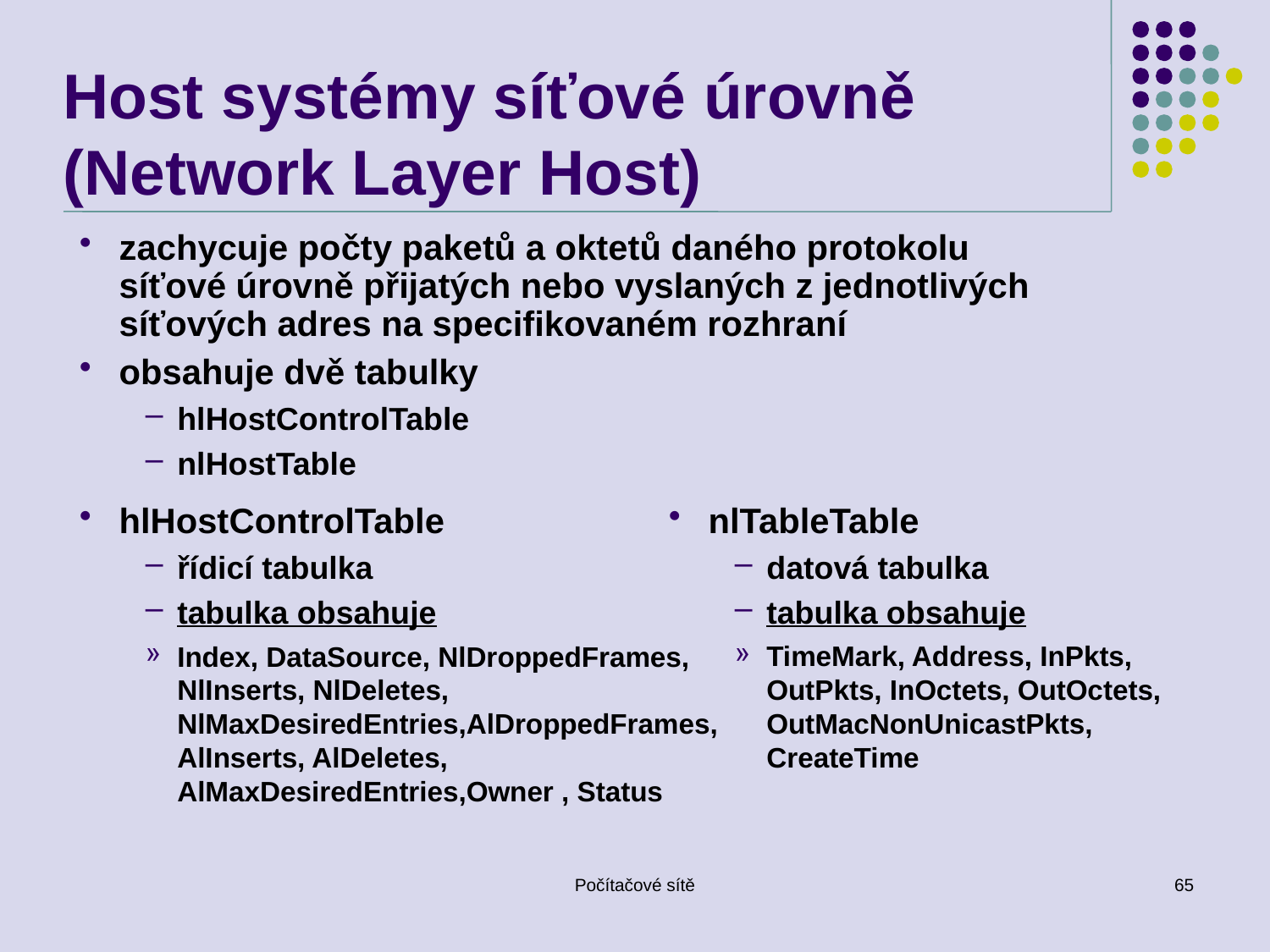

# Host systémy síťové úrovně (Network Layer Host)
zachycuje počty paketů a oktetů daného protokolu síťové úrovně přijatých nebo vyslaných z jednotlivých síťových adres na specifikovaném rozhraní
obsahuje dvě tabulky
hlHostControlTable
nlHostTable
hlHostControlTable
řídicí tabulka
tabulka obsahuje
Index, DataSource, NlDroppedFrames, NlInserts, NlDeletes, NlMaxDesiredEntries,AlDroppedFrames, AlInserts, AlDeletes, AlMaxDesiredEntries,Owner , Status
nlTableTable
datová tabulka
tabulka obsahuje
TimeMark, Address, InPkts, OutPkts, InOctets, OutOctets, OutMacNonUnicastPkts, CreateTime
Počítačové sítě
65